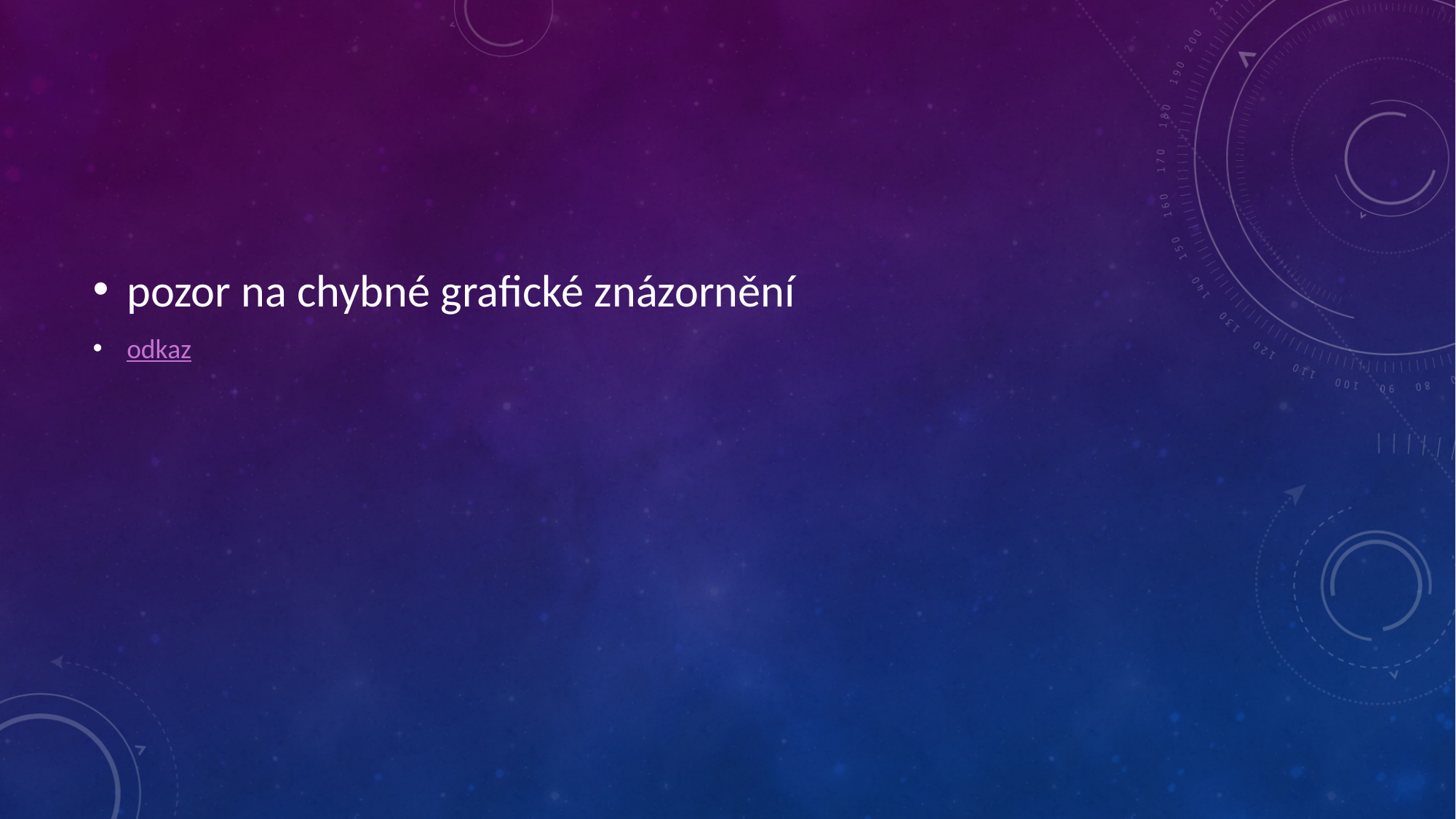

#
pozor na chybné grafické znázornění
odkaz